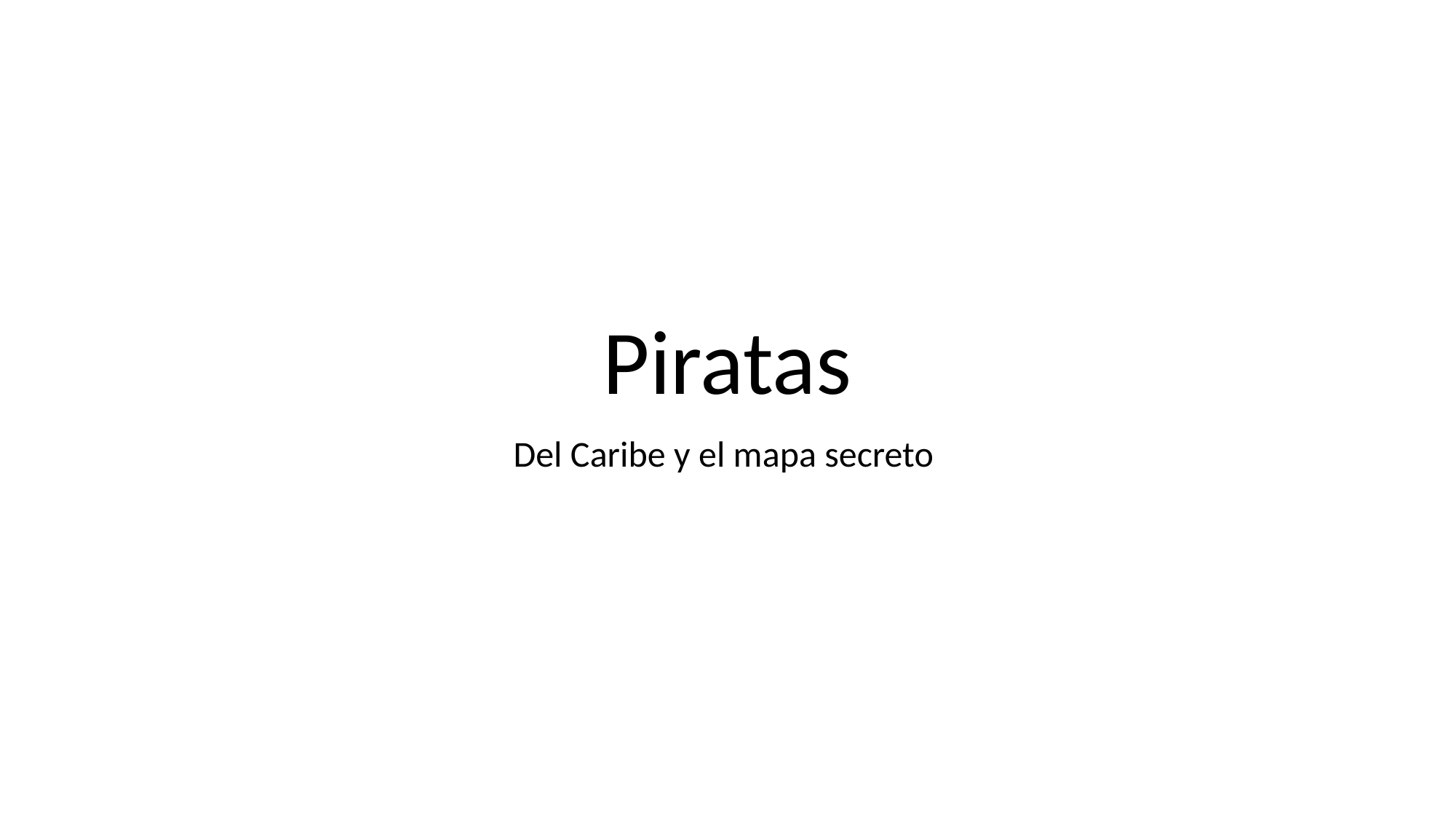

# Piratas
Del Caribe y el mapa secreto